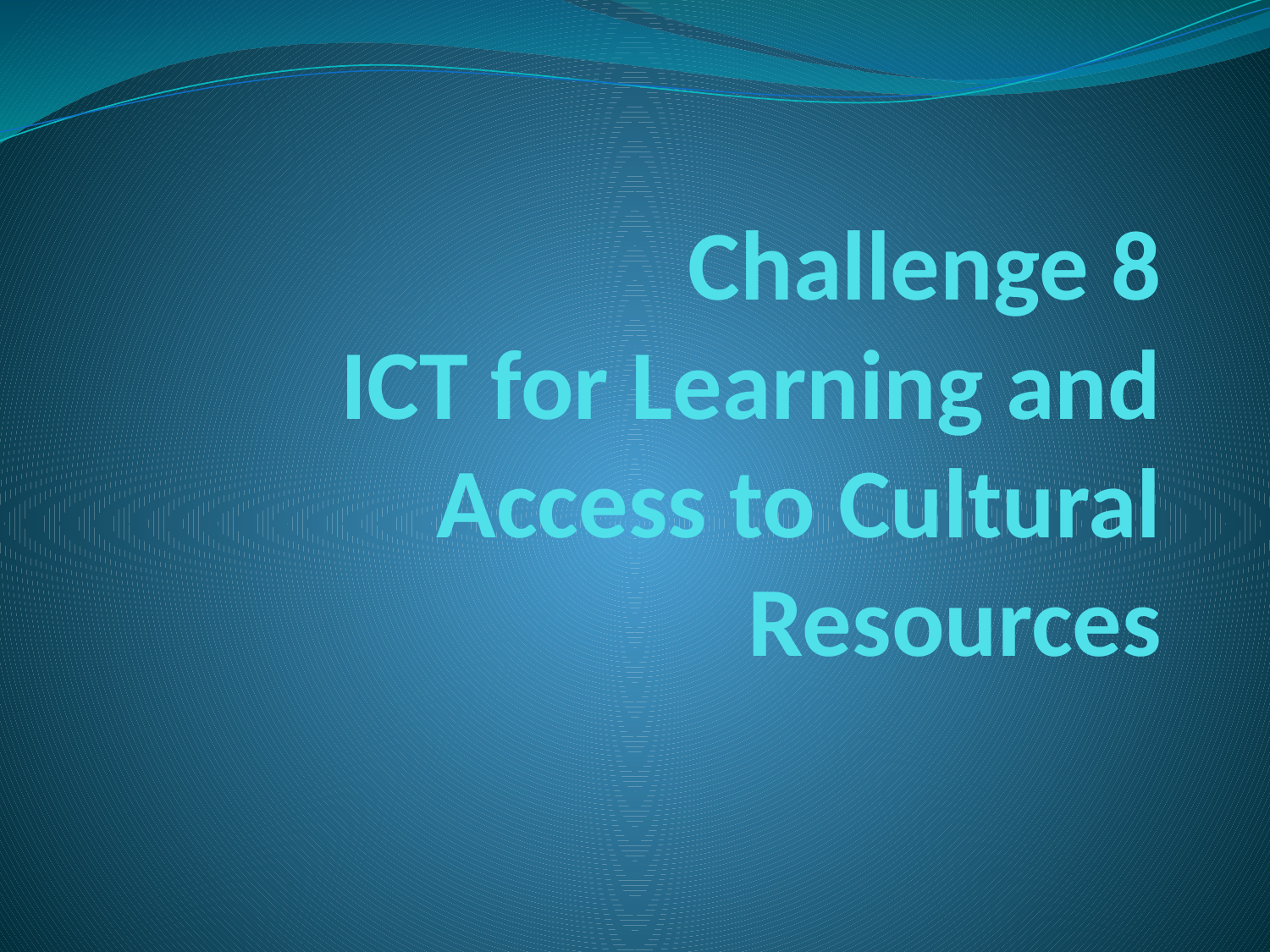

# Challenge 8 ICT for Learning and Access to Cultural Resources